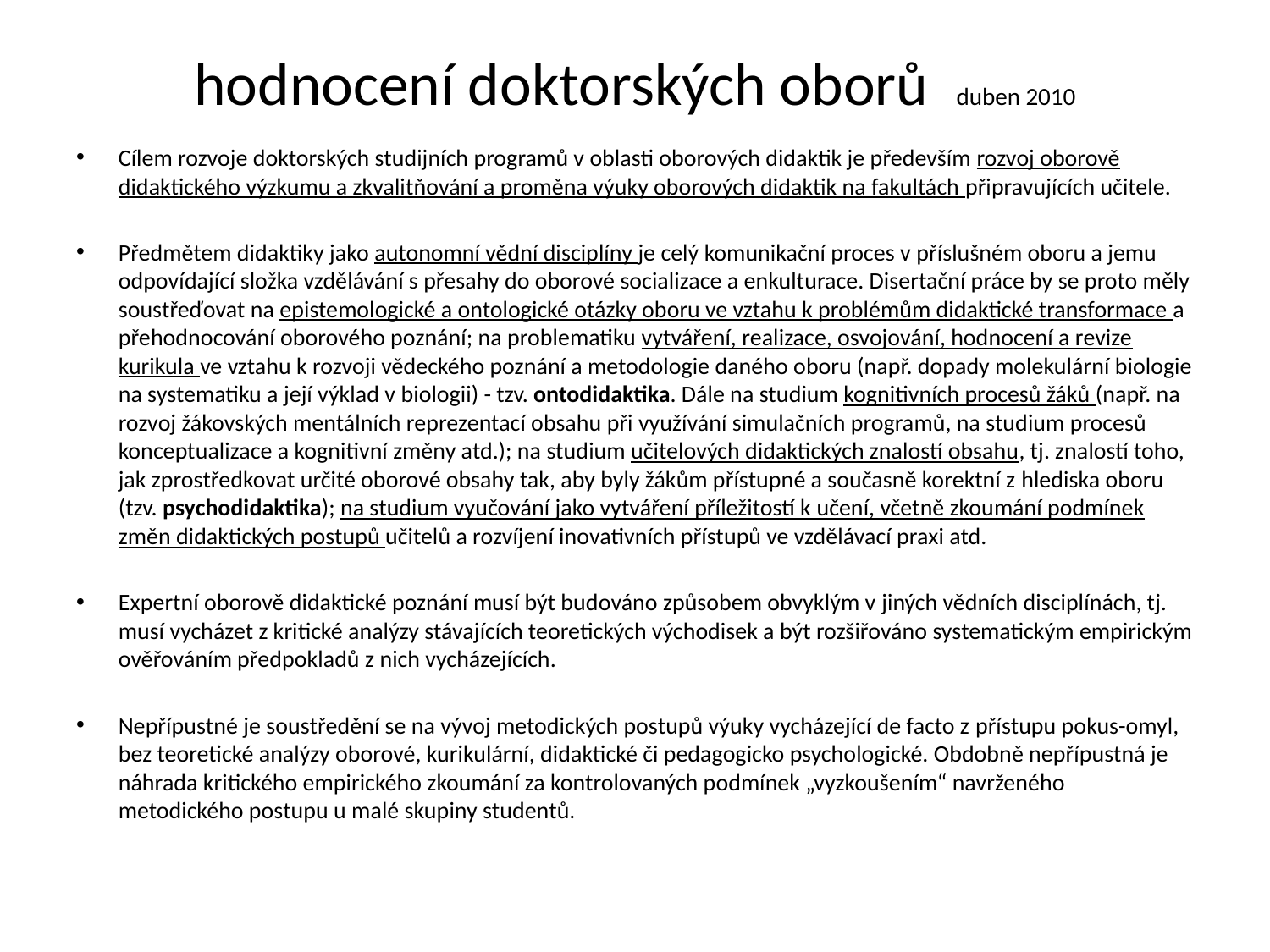

# hodnocení doktorských oborů  duben 2010
Cílem rozvoje doktorských studijních programů v oblasti oborových didaktik je především rozvoj oborově didaktického výzkumu a zkvalitňování a proměna výuky oborových didaktik na fakultách připravujících učitele.

Předmětem didaktiky jako autonomní vědní disciplíny je celý komunikační proces v příslušném oboru a jemu odpovídající složka vzdělávání s přesahy do oborové socializace a enkulturace. Disertační práce by se proto měly soustřeďovat na epistemologické a ontologické otázky oboru ve vztahu k problémům didaktické transformace a přehodnocování oborového poznání; na problematiku vytváření, realizace, osvojování, hodnocení a revize kurikula ve vztahu k rozvoji vědeckého poznání a metodologie daného oboru (např. dopady molekulární biologie na systematiku a její výklad v biologii) - tzv. ontodidaktika. Dále na studium kognitivních procesů žáků (např. na rozvoj žákovských mentálních reprezentací obsahu při využívání simulačních programů, na studium procesů konceptualizace a kognitivní změny atd.); na studium učitelových didaktických znalostí obsahu, tj. znalostí toho, jak zprostředkovat určité oborové obsahy tak, aby byly žákům přístupné a současně korektní z hlediska oboru (tzv. psychodidaktika); na studium vyučování jako vytváření příležitostí k učení, včetně zkoumání podmínek změn didaktických postupů učitelů a rozvíjení inovativních přístupů ve vzdělávací praxi atd.

Expertní oborově didaktické poznání musí být budováno způsobem obvyklým v jiných vědních disciplínách, tj. musí vycházet z kritické analýzy stávajících teoretických východisek a být rozšiřováno systematickým empirickým ověřováním předpokladů z nich vycházejících.

Nepřípustné je soustředění se na vývoj metodických postupů výuky vycházející de facto z přístupu pokus-omyl, bez teoretické analýzy oborové, kurikulární, didaktické či pedagogicko psychologické. Obdobně nepřípustná je náhrada kritického empirického zkoumání za kontrolovaných podmínek „vyzkoušením“ navrženého metodického postupu u malé skupiny studentů.